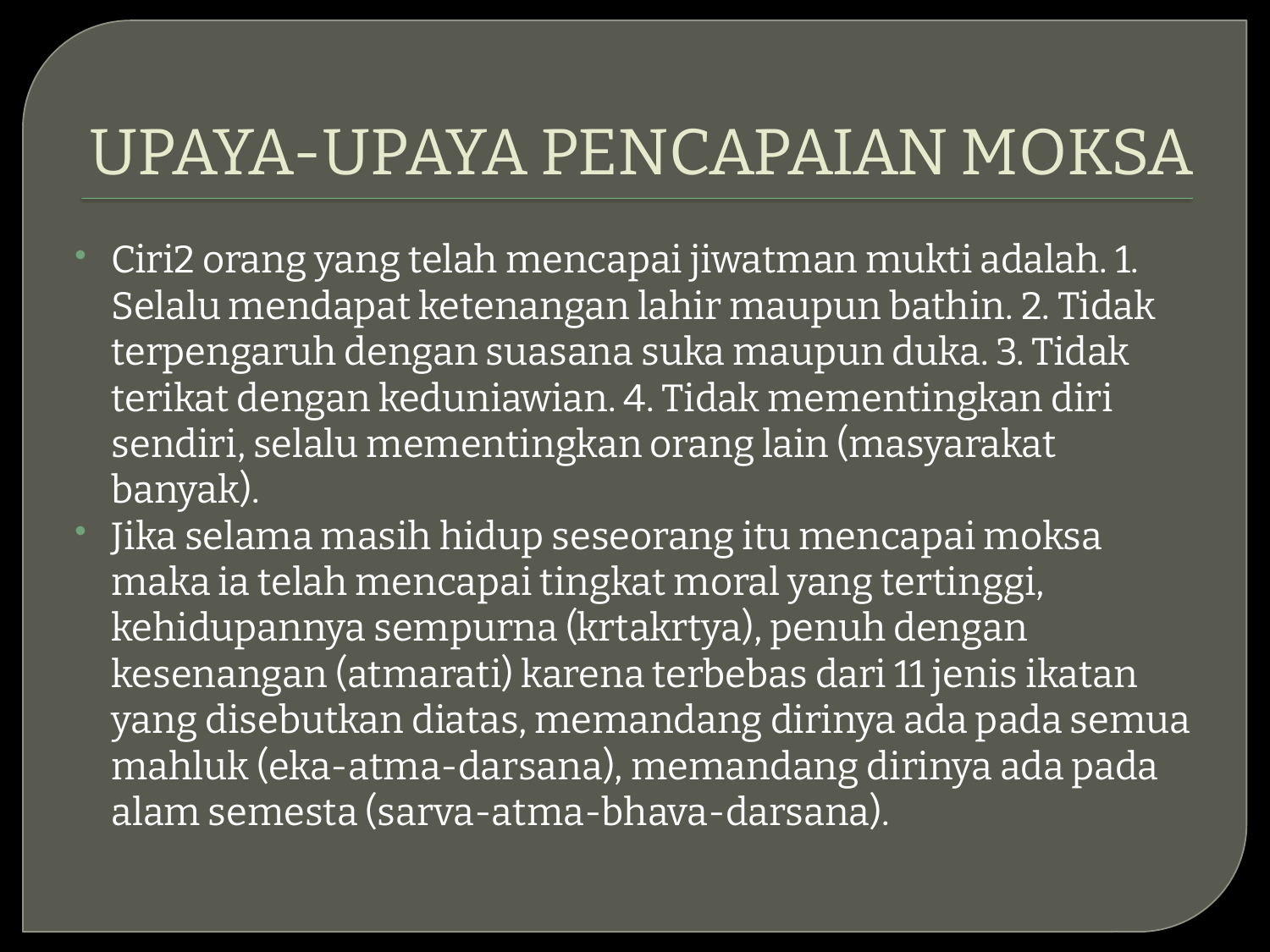

# UPAYA-UPAYA PENCAPAIAN MOKSA
Ciri2 orang yang telah mencapai jiwatman mukti adalah. 1. Selalu mendapat ketenangan lahir maupun bathin. 2. Tidak terpengaruh dengan suasana suka maupun duka. 3. Tidak terikat dengan keduniawian. 4. Tidak mementingkan diri sendiri, selalu mementingkan orang lain (masyarakat banyak).
Jika selama masih hidup seseorang itu mencapai moksa maka ia telah mencapai tingkat moral yang tertinggi, kehidupannya sempurna (krtakrtya), penuh dengan kesenangan (atmarati) karena terbebas dari 11 jenis ikatan yang disebutkan diatas, memandang dirinya ada pada semua mahluk (eka-atma-darsana), memandang dirinya ada pada alam semesta (sarva-atma-bhava-darsana).